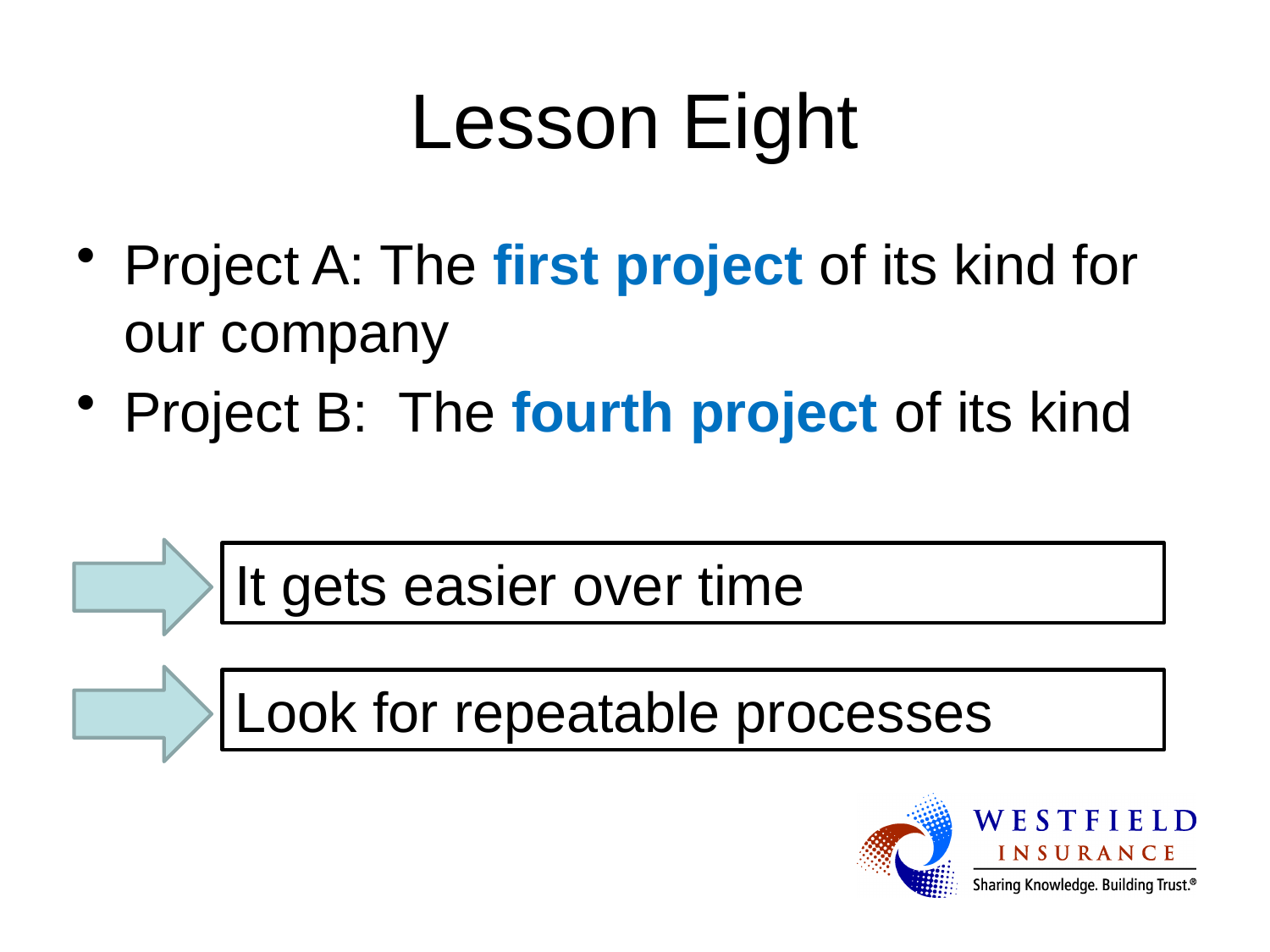

# Lesson Eight
Project A: The first project of its kind for our company
Project B:  The fourth project of its kind

It gets easier over time

Look for repeatable processes